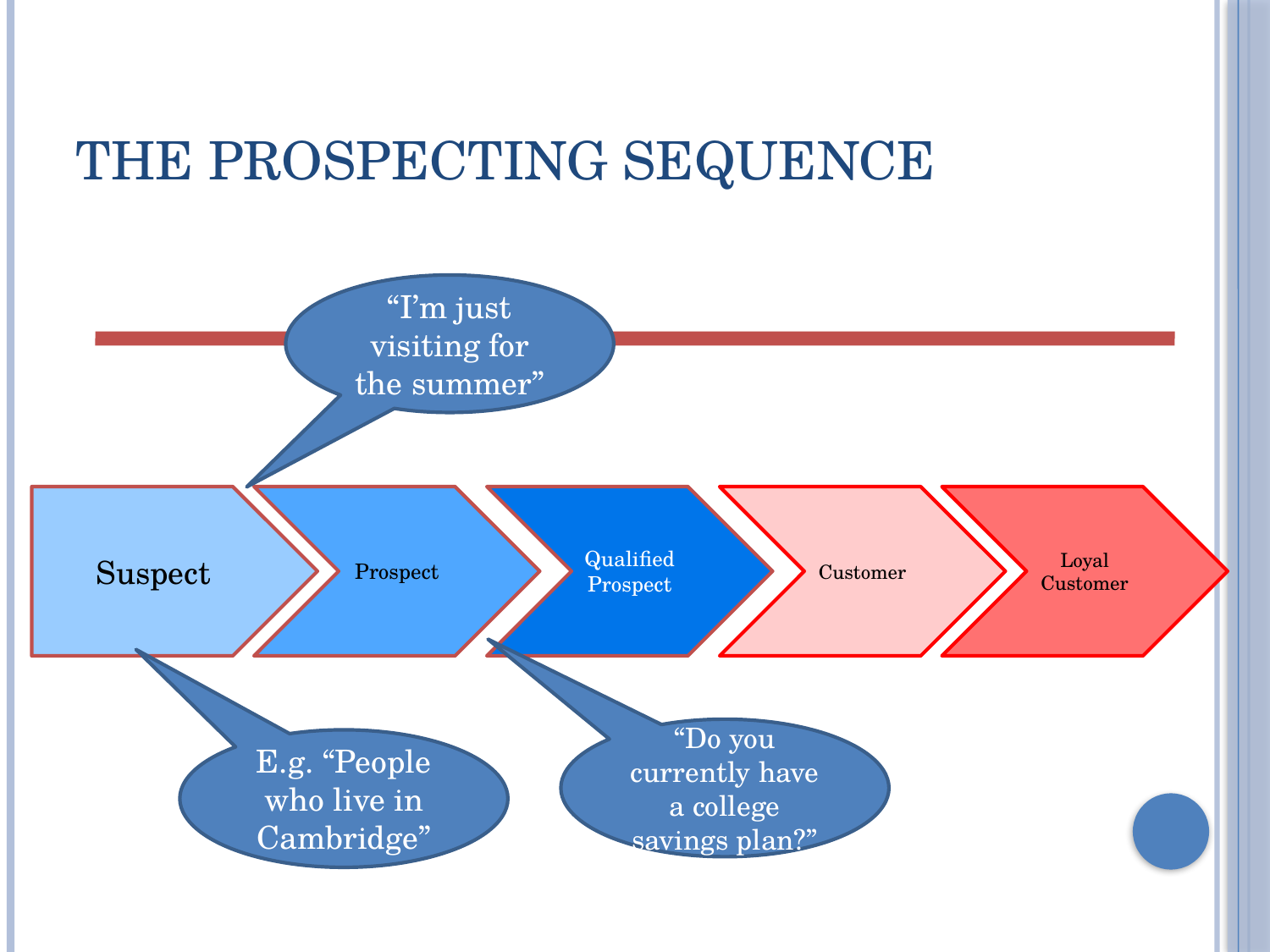

# The Prospecting Sequence
“I’m just visiting for the summer”

Suspect
Prospect
Qualified Prospect
Customer
Loyal
Customer
“Do you currently have a college savings plan?”
E.g. “People who live in Cambridge”